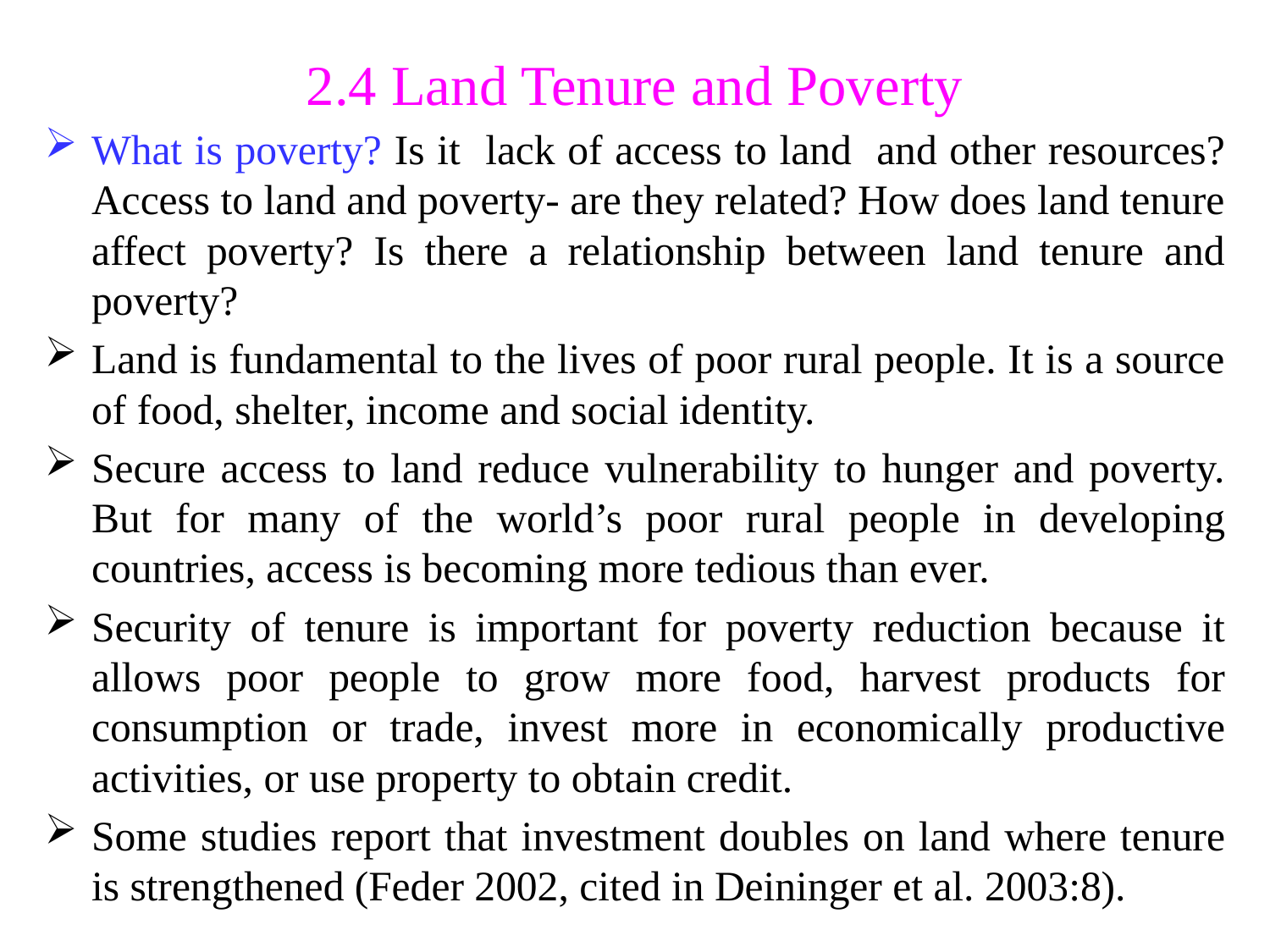

# 2.4 Land Tenure and Poverty
What is poverty? Is it  lack of access to land  and other resources? Access to land and poverty- are they related? How does land tenure affect poverty? Is there a relationship between land tenure and poverty?
Land is fundamental to the lives of poor rural people. It is a source of food, shelter, income and social identity.
Secure access to land reduce vulnerability to hunger and poverty. But for many of the world’s poor rural people in developing countries, access is becoming more tedious than ever.
Security of tenure is important for poverty reduction because it allows poor people to grow more food, harvest products for consumption or trade, invest more in economically productive activities, or use property to obtain credit.
Some studies report that investment doubles on land where tenure is strengthened (Feder 2002, cited in Deininger et al. 2003:8).